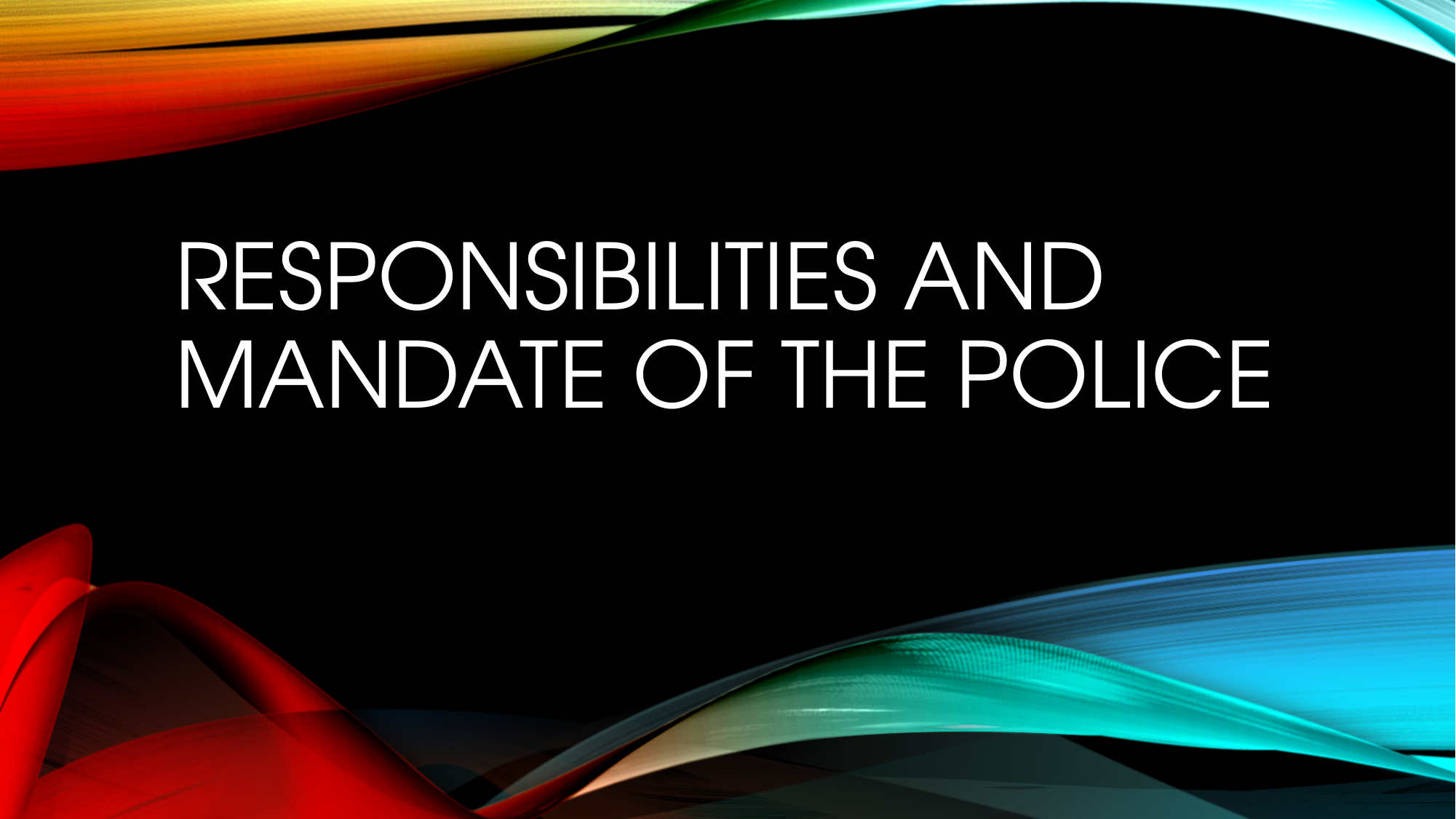

# Responsibilities and mandate of the police